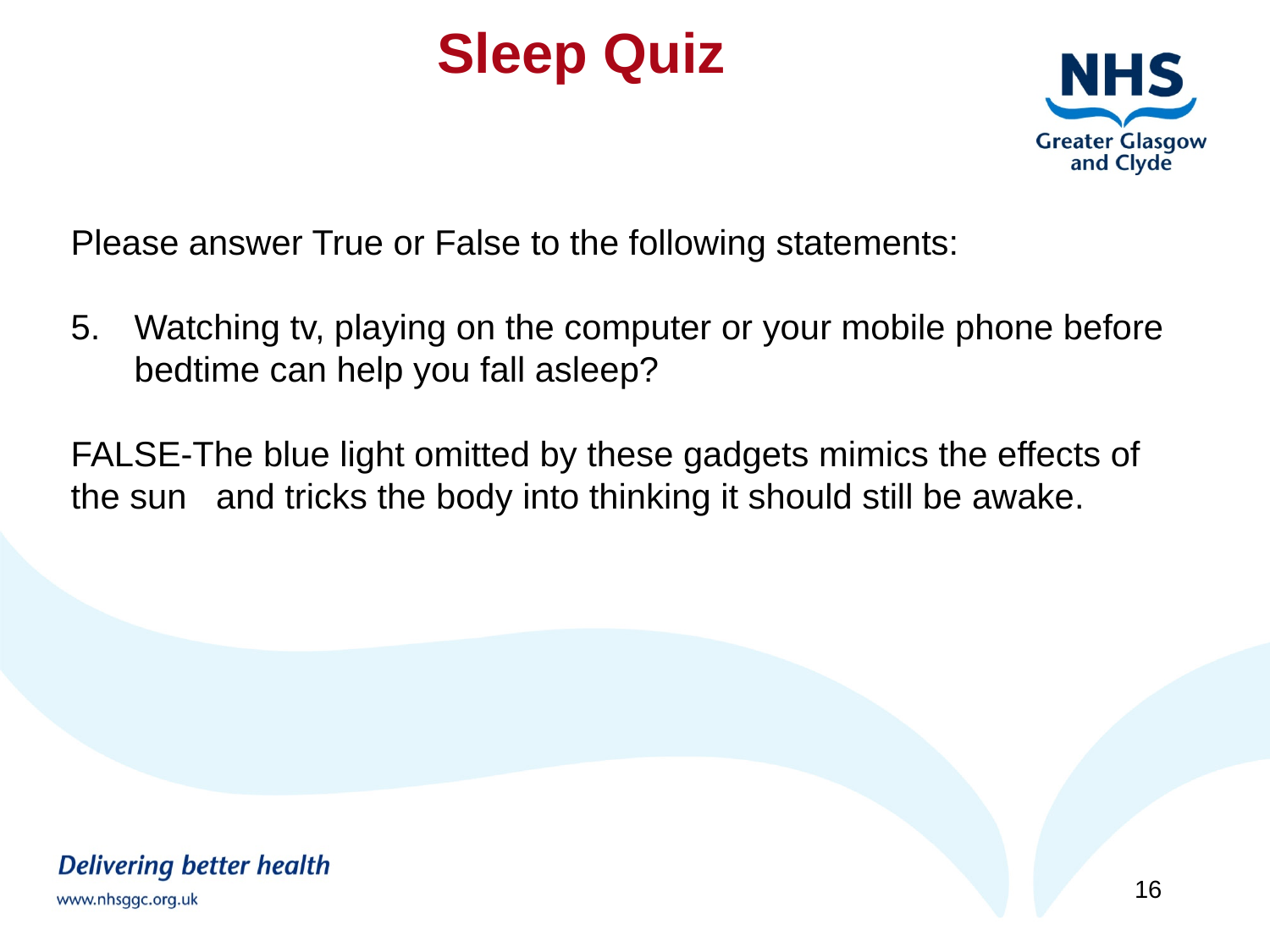

Sleep Quiz

Please answer True or False to the following statements:

Watching tv, playing on the computer or your mobile phone before bedtime can help you fall asleep?

FALSE-The blue light omitted by these gadgets mimics the effects of the sun   and tricks the body into thinking it should still be awake.

16